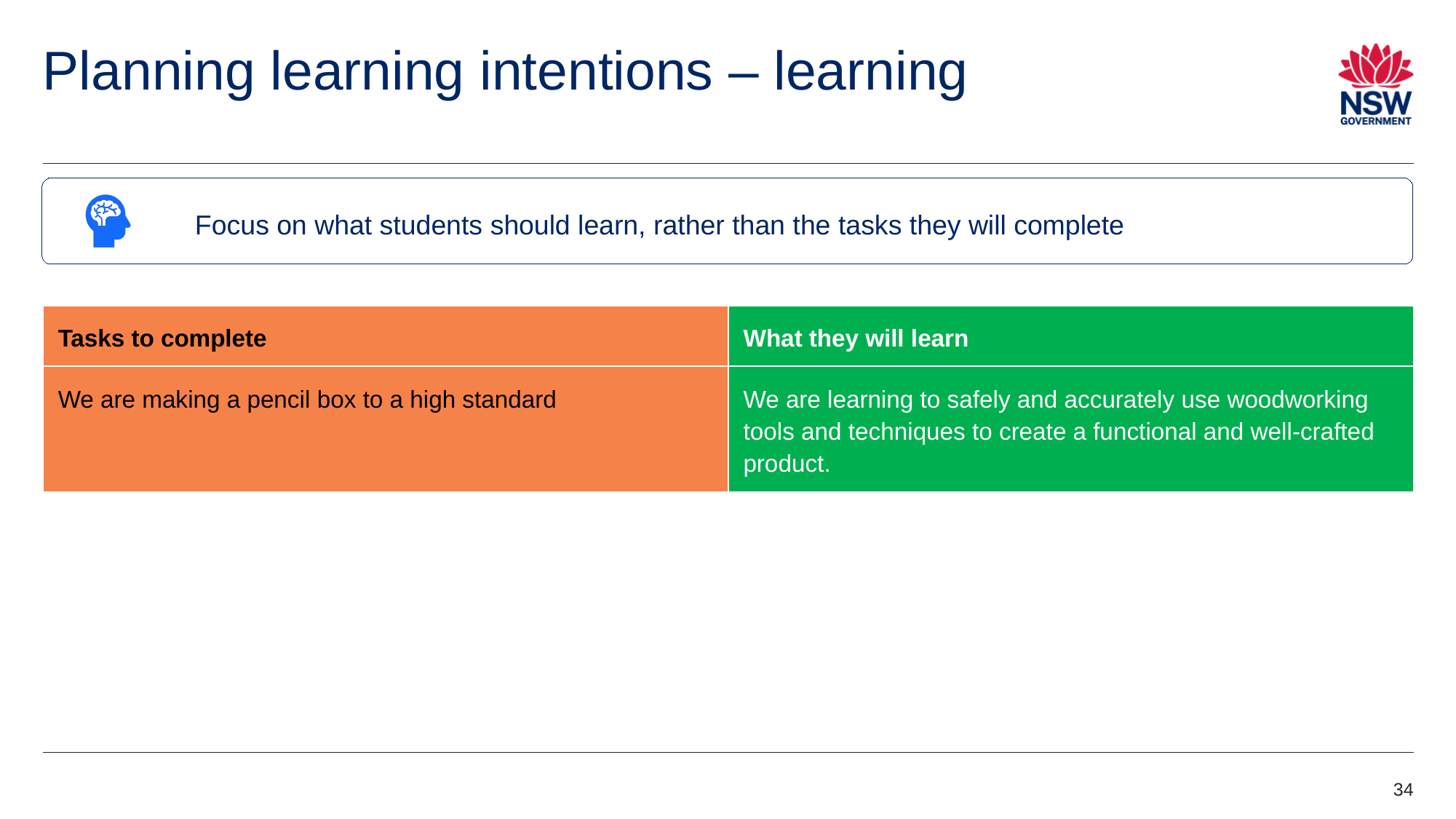

# Planning learning intentions – learning
Focus on what students should learn, rather than the tasks they will complete

| Tasks to complete | What they will learn |
| --- | --- |
| We are making a pencil box to a high standard | We are learning to safely and accurately use woodworking tools and techniques to create a functional and well-crafted product. |
34